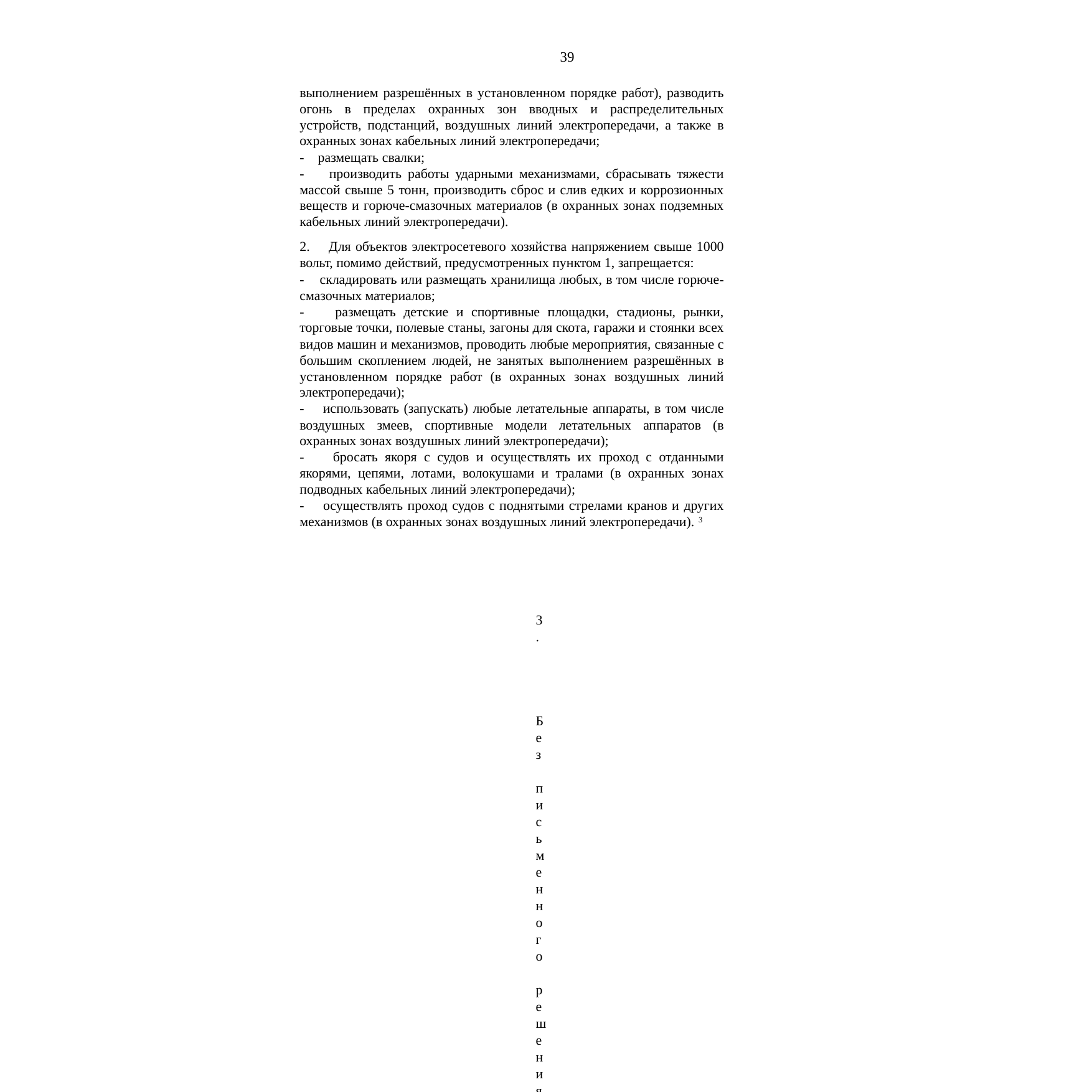

39
выполнением разрешённых в установленном порядке работ), разводить огонь в пределах охранных зон вводных и распределительных устройств, подстанций, воздушных линий электропередачи, а также в охранных зонах кабельных линий электропередачи;
-    размещать свалки;
-    производить работы ударными механизмами, сбрасывать тяжести массой свыше 5 тонн, производить сброс и слив едких и коррозионных веществ и горюче-смазочных материалов (в охранных зонах подземных кабельных линий электропередачи).
2.    Для объектов электросетевого хозяйства напряжением свыше 1000 вольт, помимо действий, предусмотренных пунктом 1, запрещается:
-    складировать или размещать хранилища любых, в том числе горюче-смазочных материалов;
-    размещать детские и спортивные площадки, стадионы, рынки, торговые точки, полевые станы, загоны для скота, гаражи и стоянки всех видов машин и механизмов, проводить любые мероприятия, связанные с большим скоплением людей, не занятых выполнением разрешённых в установленном порядке работ (в охранных зонах воздушных линий электропередачи);
-    использовать (запускать) любые летательные аппараты, в том числе воздушных змеев, спортивные модели летательных аппаратов (в охранных зонах воздушных линий электропередачи);
-    бросать якоря с судов и осуществлять их проход с отданными якорями, цепями, лотами, волокушами и тралами (в охранных зонах подводных кабельных линий электропередачи);
-    осуществлять проход судов с поднятыми стрелами кранов и других механизмов (в охранных зонах воздушных линий электропередачи). 3
3.    Без письменного решения о согласовании сетевой организации запрещается:
-    строительство, капитальный ремонт, реконструкция или снос зданий и сооружений;
-    горные, взрывные, мелиоративные работы, в том числе связанные
с временным затоплением земель;_